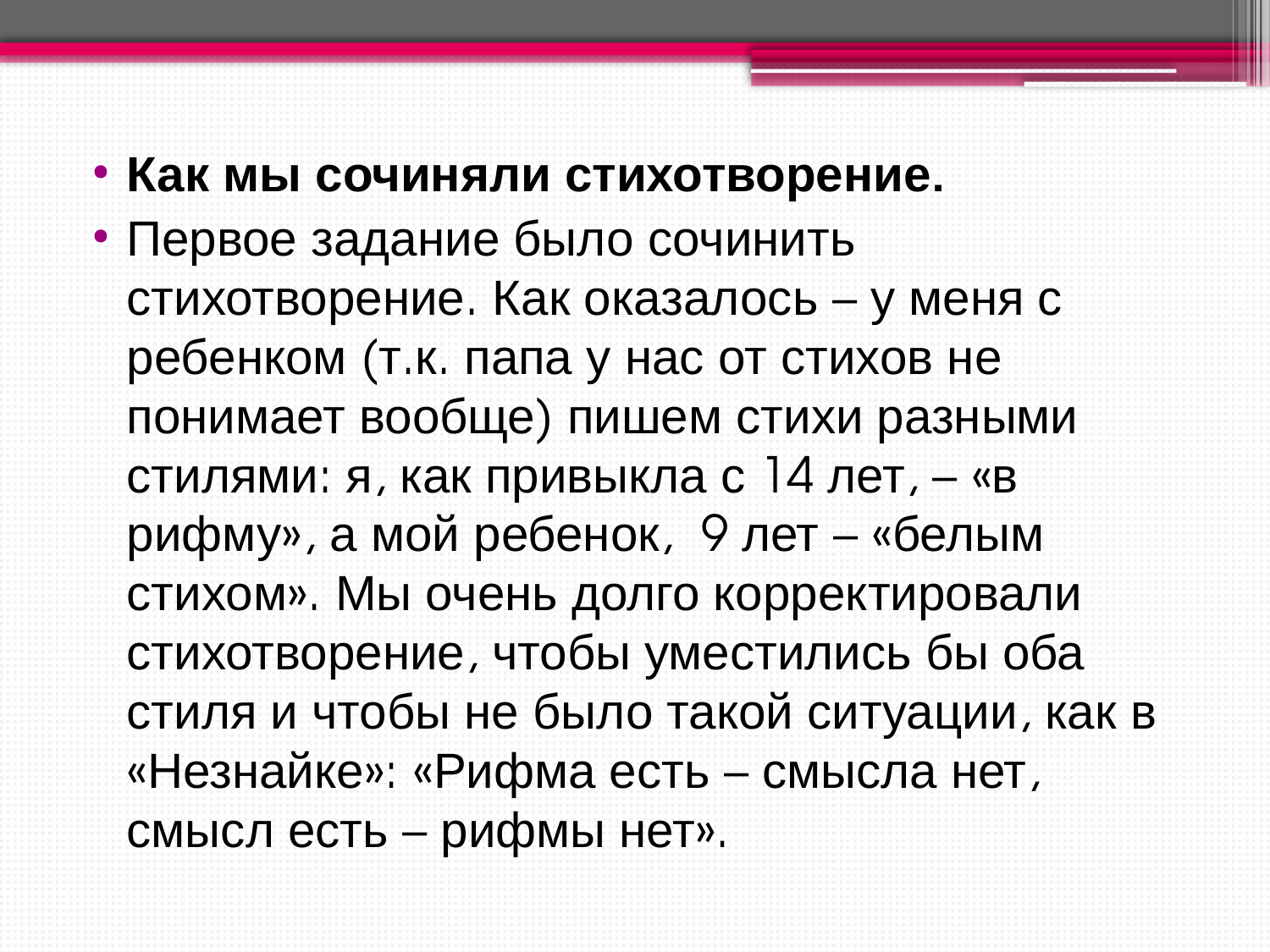

Как мы сочиняли стихотворение.
Первое задание было сочинить стихотворение. Как оказалось – у меня с ребенком (т.к. папа у нас от стихов не понимает вообще) пишем стихи разными стилями: я, как привыкла с 14 лет, – «в рифму», а мой ребенок,  9 лет – «белым стихом». Мы очень долго корректировали стихотворение, чтобы уместились бы оба стиля и чтобы не было такой ситуации, как в «Незнайке»: «Рифма есть – смысла нет, смысл есть – рифмы нет».